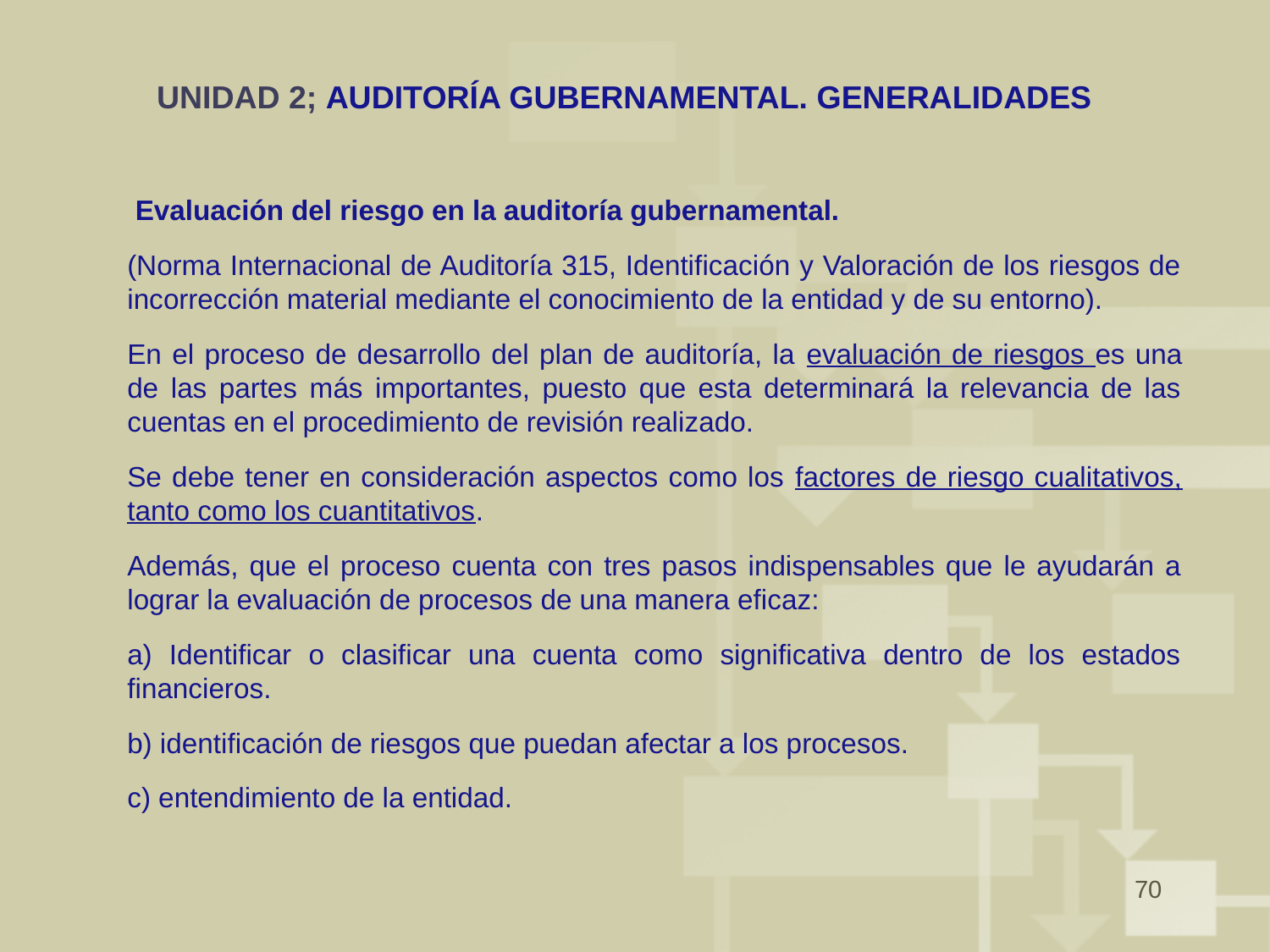

# UNIDAD 2; AUDITORÍA GUBERNAMENTAL. GENERALIDADES
 Evaluación del riesgo en la auditoría gubernamental.
(Norma Internacional de Auditoría 315, Identificación y Valoración de los riesgos de incorrección material mediante el conocimiento de la entidad y de su entorno).
En el proceso de desarrollo del plan de auditoría, la evaluación de riesgos es una de las partes más importantes, puesto que esta determinará la relevancia de las cuentas en el procedimiento de revisión realizado.
Se debe tener en consideración aspectos como los factores de riesgo cualitativos, tanto como los cuantitativos.
Además, que el proceso cuenta con tres pasos indispensables que le ayudarán a lograr la evaluación de procesos de una manera eficaz:
a) Identificar o clasificar una cuenta como significativa dentro de los estados financieros.
b) identificación de riesgos que puedan afectar a los procesos.
c) entendimiento de la entidad.
70